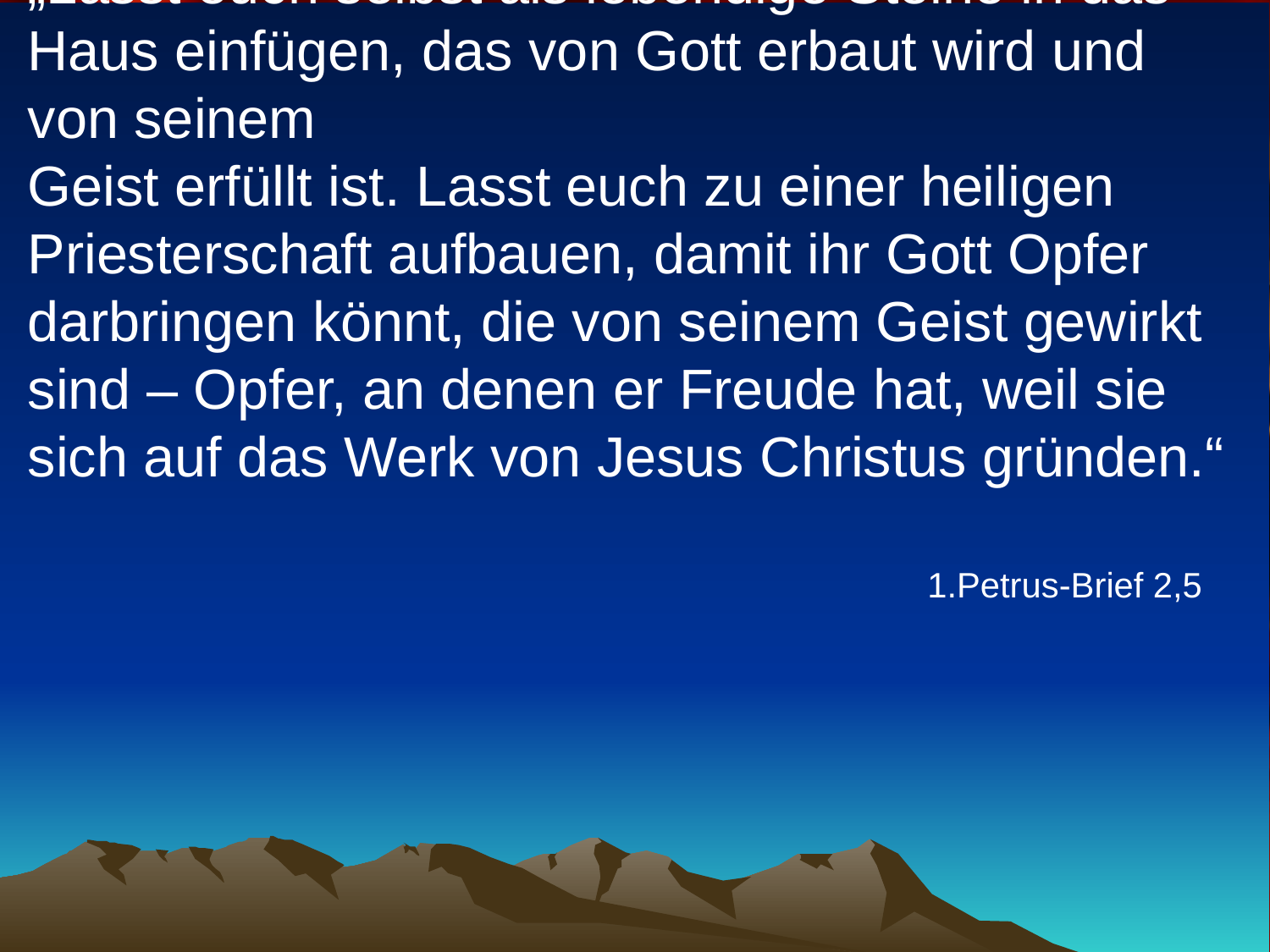

# „Lasst euch selbst als lebendige Steine in das Haus einfügen, das von Gott erbaut wird und von seinem Geist erfüllt ist. Lasst euch zu einer heiligen Priesterschaft aufbauen, damit ihr Gott Opfer darbringen könnt, die von seinem Geist gewirkt sind – Opfer, an denen er Freude hat, weil sie sich auf das Werk von Jesus Christus gründen.“
1.Petrus-Brief 2,5